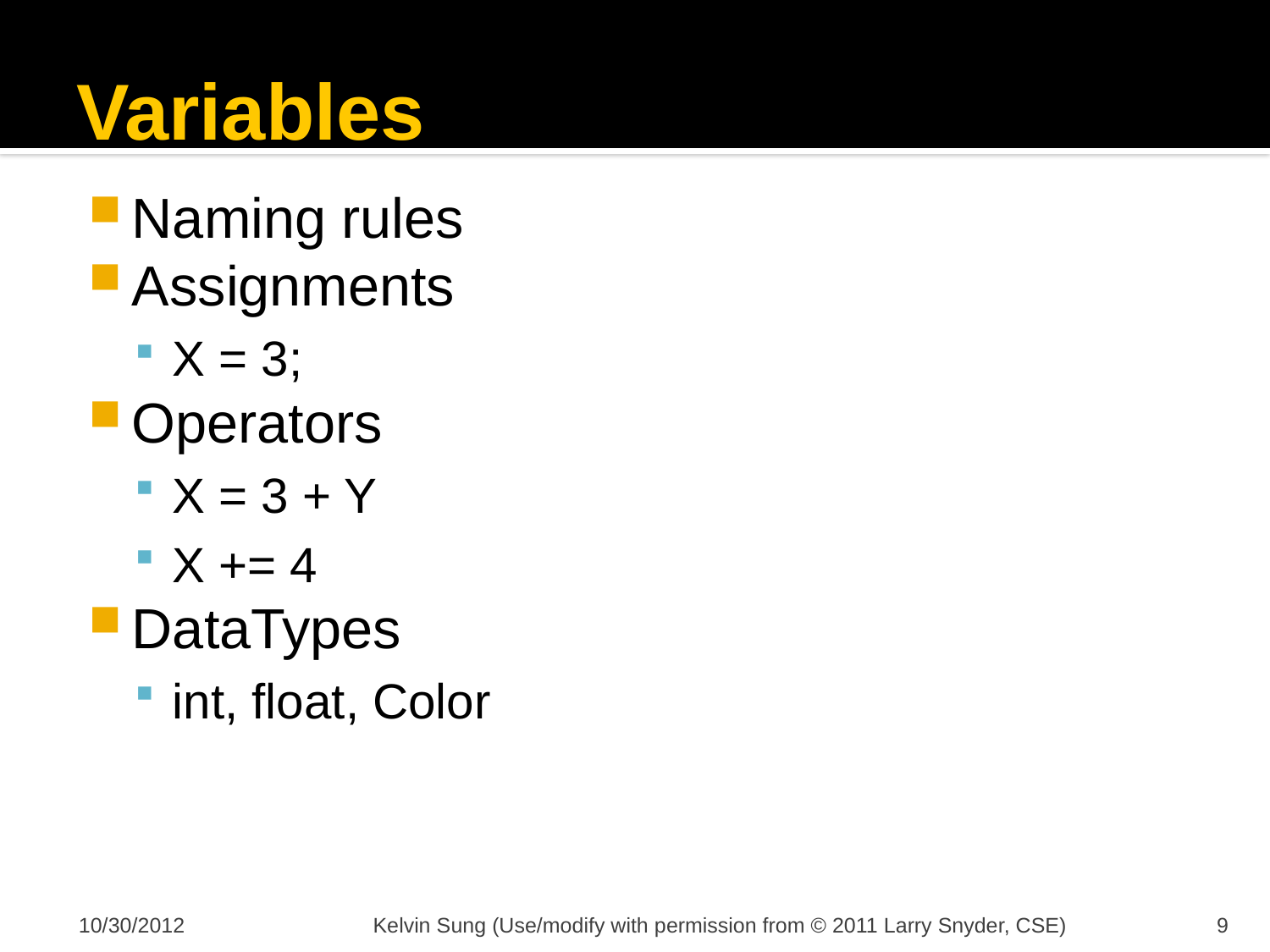

# Variables
Naming rules
Assignments
X = 3;
Operators
X = 3 + Y
X += 4
DataTypes
int, float, Color
10/30/2012
Kelvin Sung (Use/modify with permission from © 2011 Larry Snyder, CSE)
9